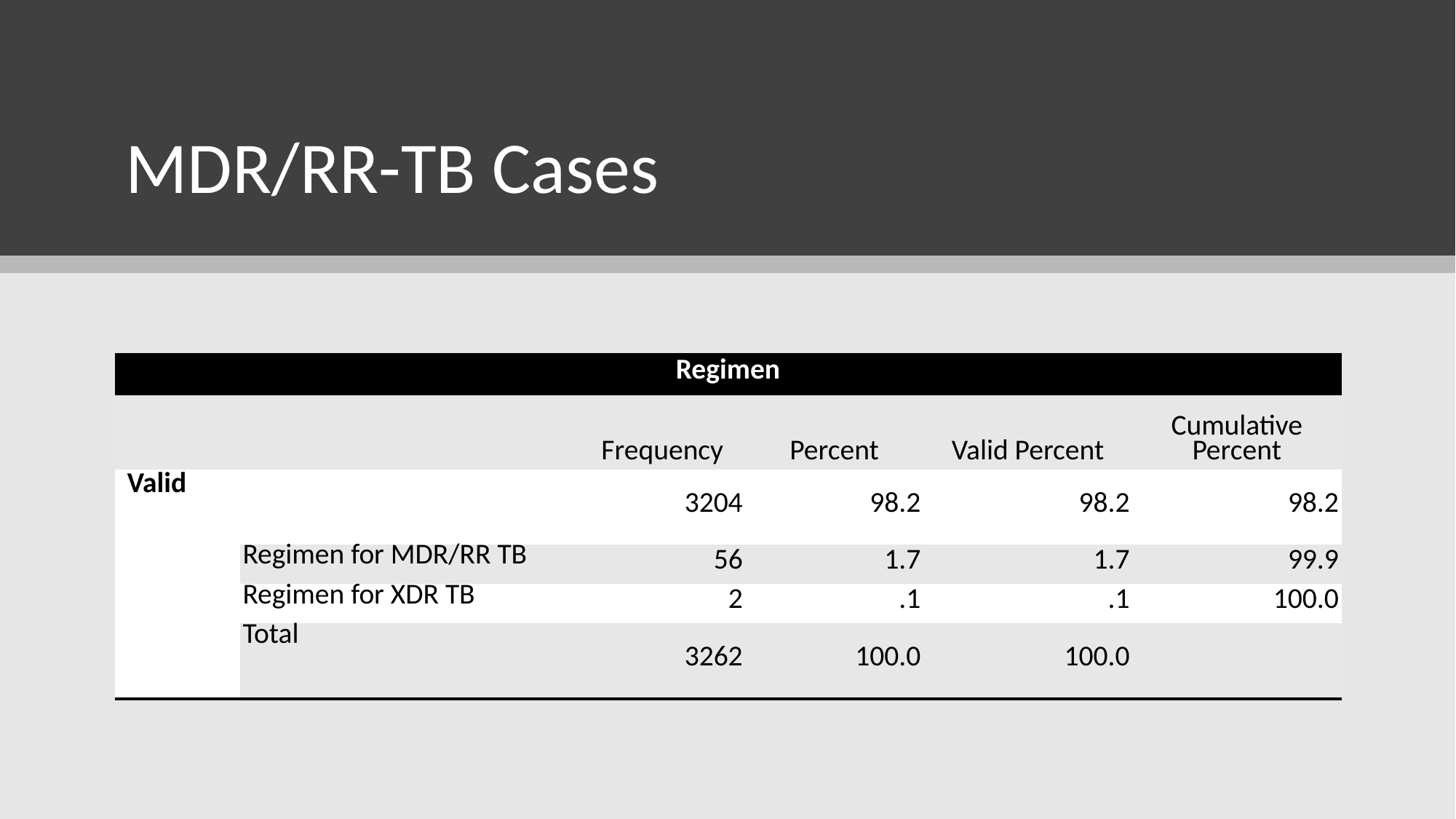

# MDR/RR-TB Cases

| Regimen |  |  |  |  |  |
| --- | --- | --- | --- | --- | --- |
|  |  | Frequency | Percent | Valid Percent | Cumulative Percent |
| Valid |  | 3204 | 98.2 | 98.2 | 98.2 |
|  | Regimen for MDR/RR TB | 56 | 1.7 | 1.7 | 99.9 |
|  | Regimen for XDR TB | 2 | .1 | .1 | 100.0 |
|  | Total | 3262 | 100.0 | 100.0 |  |